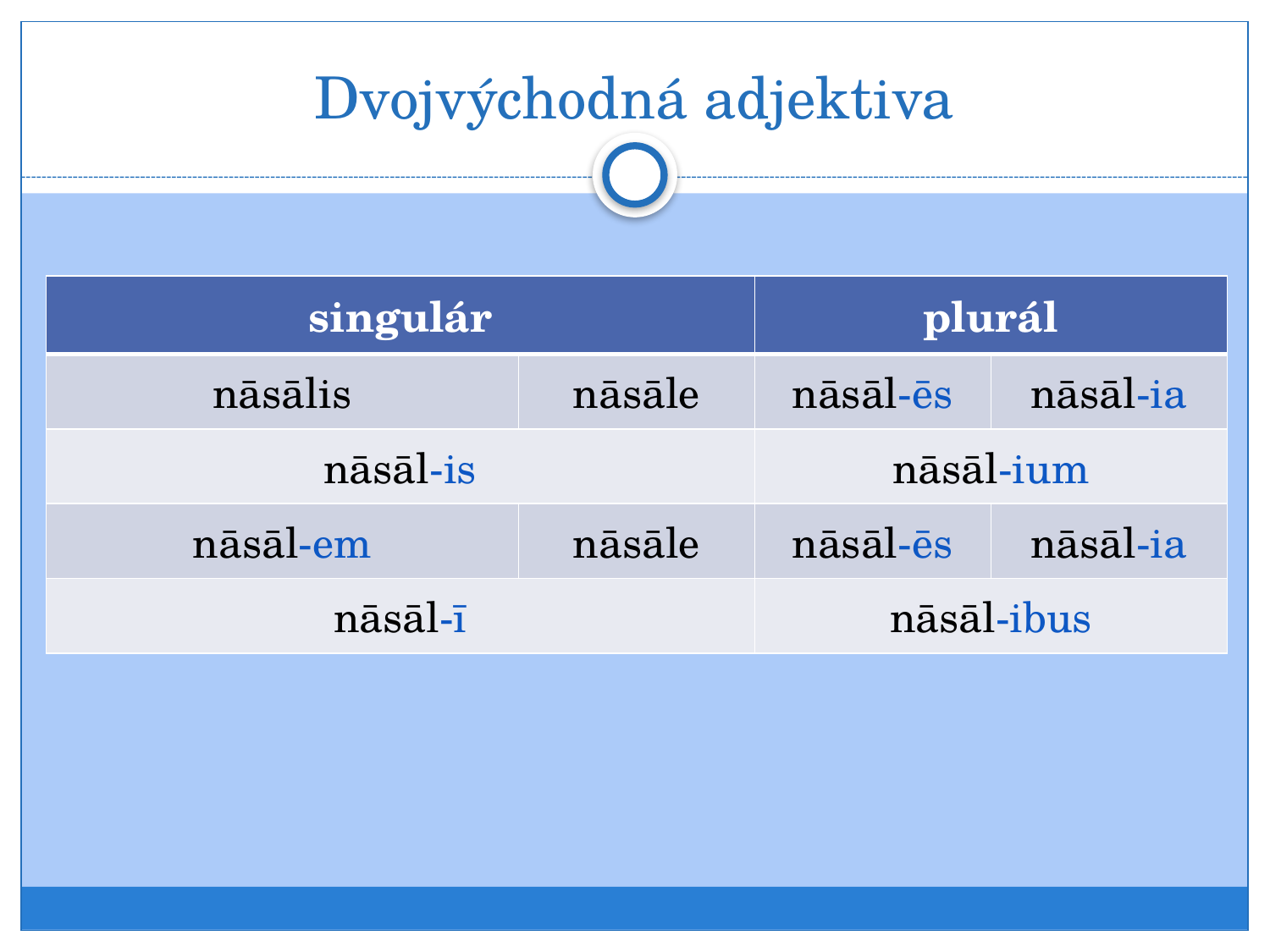

# Dvojvýchodná adjektiva
| singulár |  | plurál |  |
| --- | --- | --- | --- |
| nāsālis | nāsāle | nāsāl-ēs | nāsāl-ia |
| nāsāl-is |  | nāsāl-ium |  |
| nāsāl-em | nāsāle | nāsāl-ēs | nāsāl-ia |
| nāsāl-ī |  | nāsāl-ibus |  |